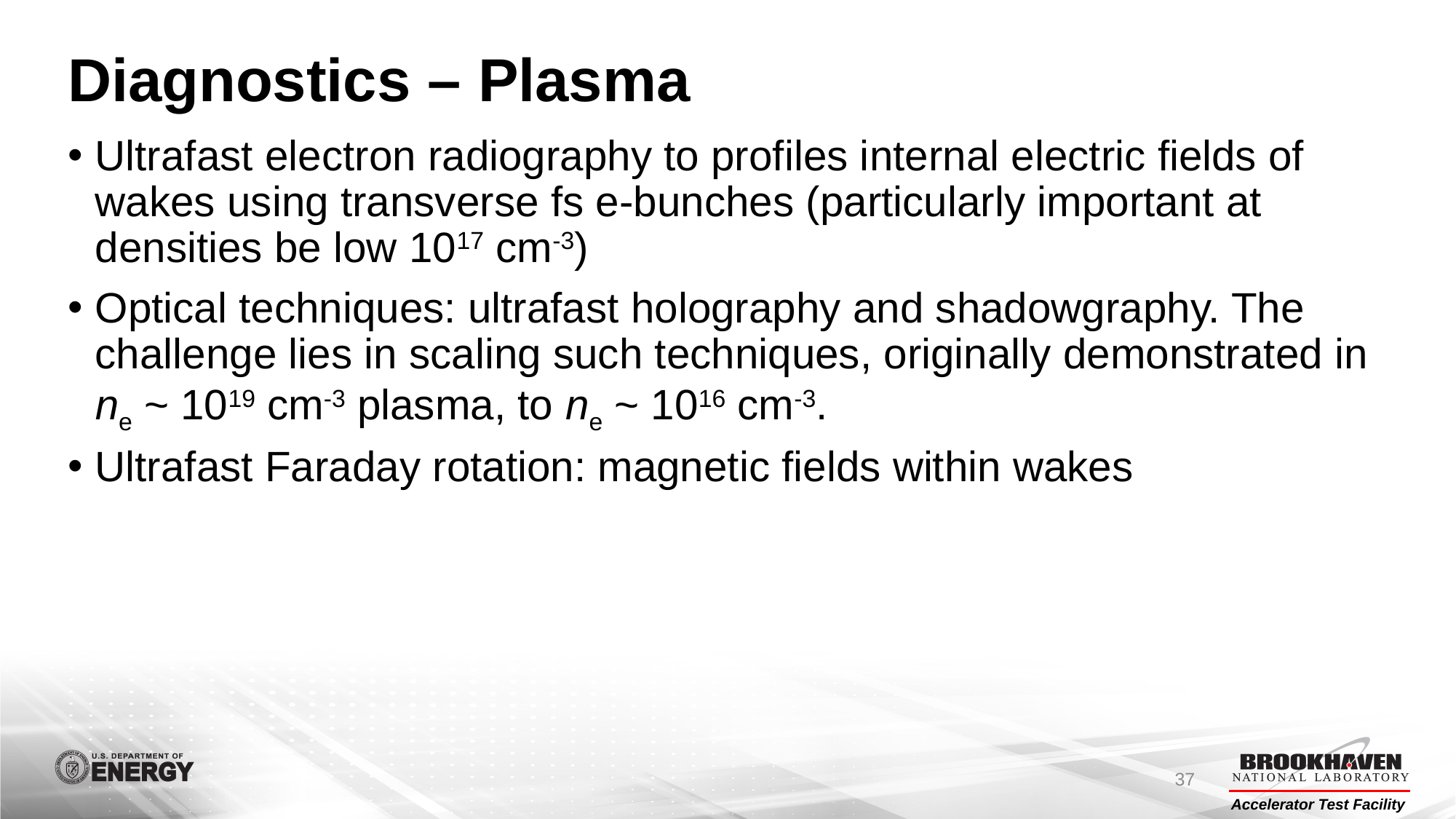

# Diagnostics – Plasma
Ultrafast electron radiography to profiles internal electric fields of wakes using transverse fs e-bunches (particularly important at densities be low 1017 cm-3)
Optical techniques: ultrafast holography and shadowgraphy. The challenge lies in scaling such techniques, originally demonstrated in ne ~ 1019 cm-3 plasma, to ne ~ 1016 cm-3.
Ultrafast Faraday rotation: magnetic fields within wakes

37